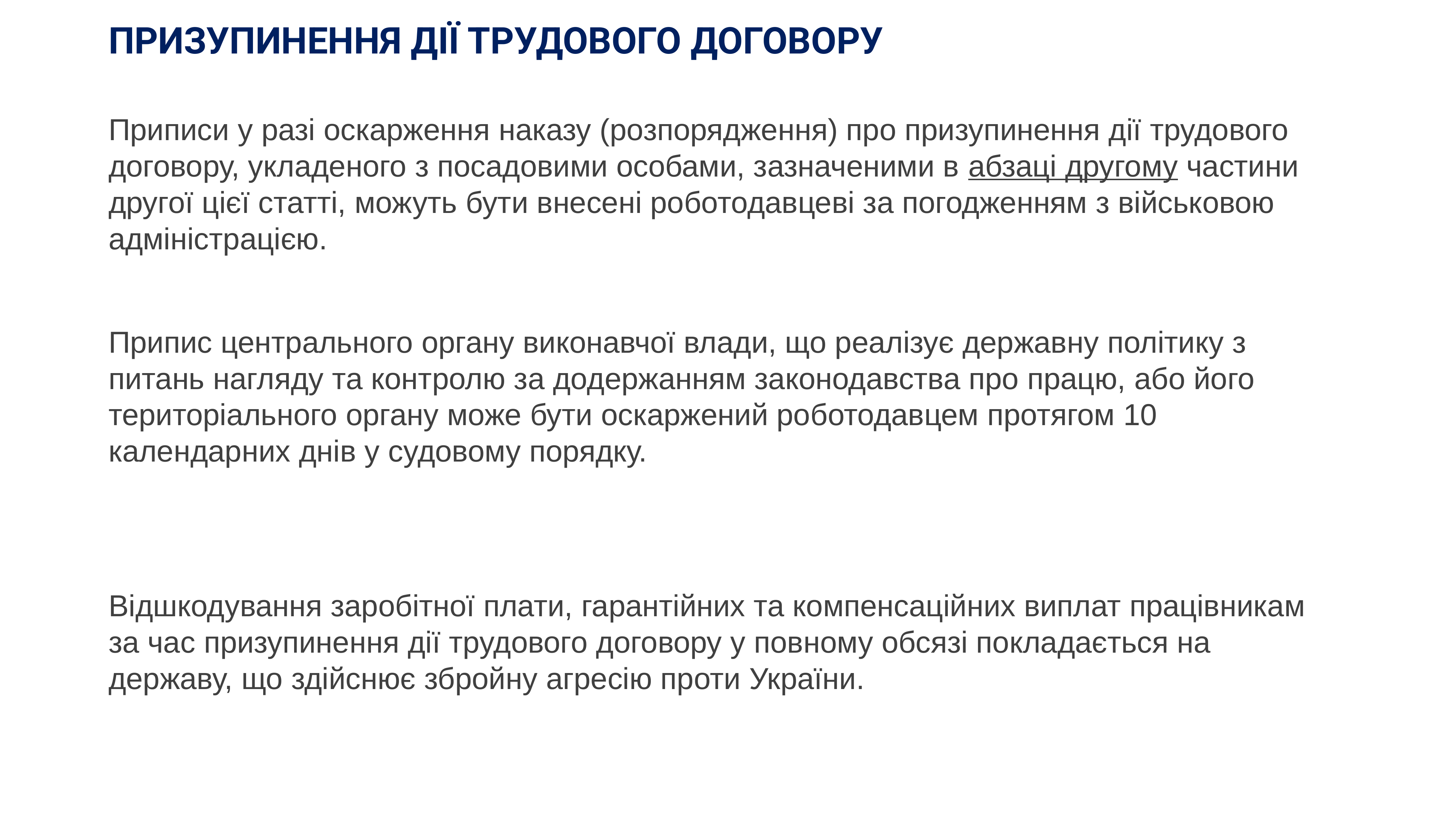

# ПРИЗУПИНЕННЯ ДІЇ ТРУДОВОГО ДОГОВОРУ
Приписи у разі оскарження наказу (розпорядження) про призупинення дії трудового договору, укладеного з посадовими особами, зазначеними в абзаці другому частини другої цієї статті, можуть бути внесені роботодавцеві за погодженням з військовою адміністрацією.

Припис центрального органу виконавчої влади, що реалізує державну політику з питань нагляду та контролю за додержанням законодавства про працю, або його територіального органу може бути оскаржений роботодавцем протягом 10 календарних днів у судовому порядку.

Відшкодування заробітної плати, гарантійних та компенсаційних виплат працівникам за час призупинення дії трудового договору у повному обсязі покладається на державу, що здійснює збройну агресію проти України.

www.ibuh.info
44